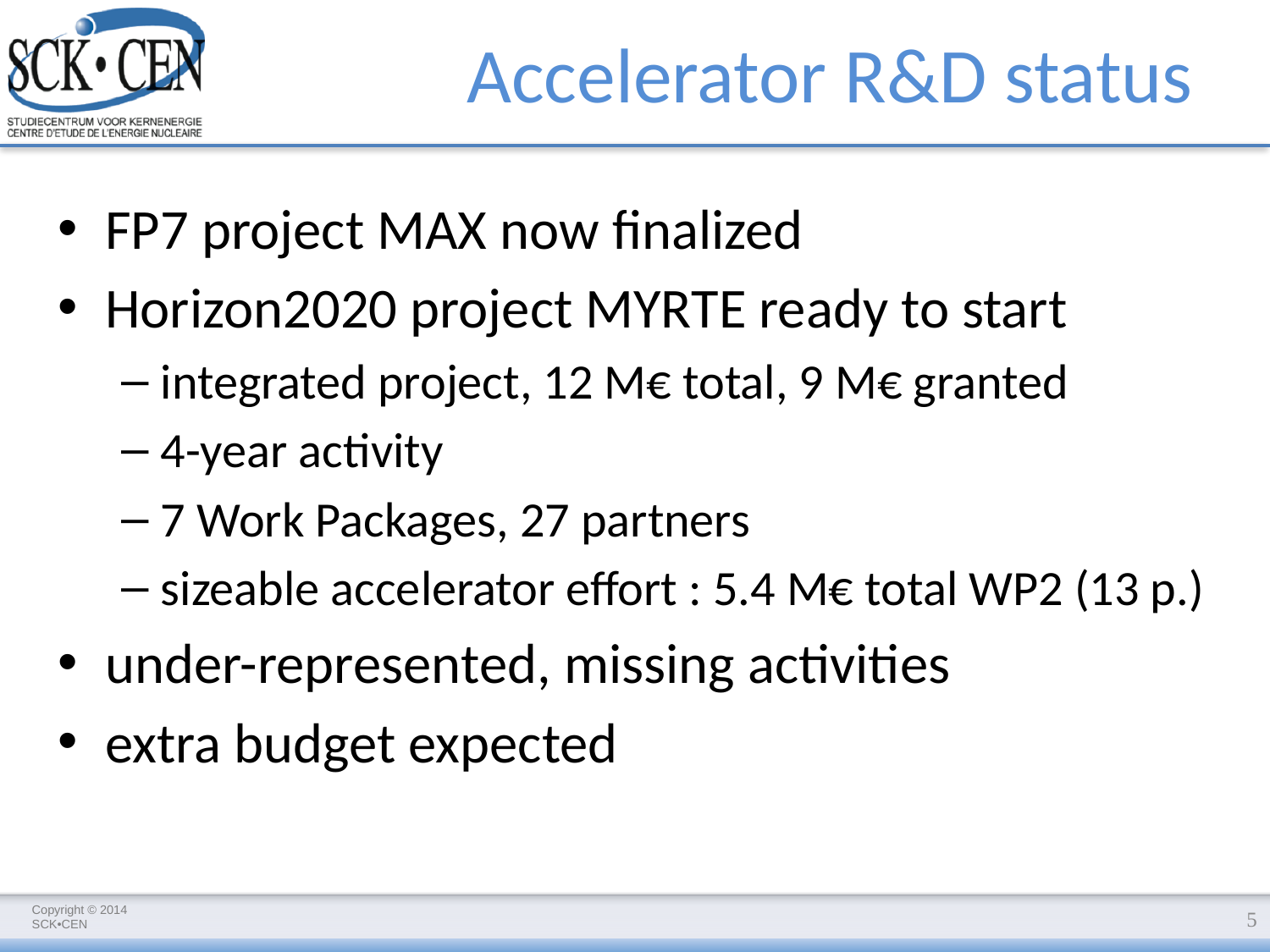

# Accelerator R&D status
FP7 project MAX now finalized
Horizon2020 project MYRTE ready to start
integrated project, 12 M€ total, 9 M€ granted
4-year activity
7 Work Packages, 27 partners
sizeable accelerator effort : 5.4 M€ total WP2 (13 p.)
under-represented, missing activities
extra budget expected
5